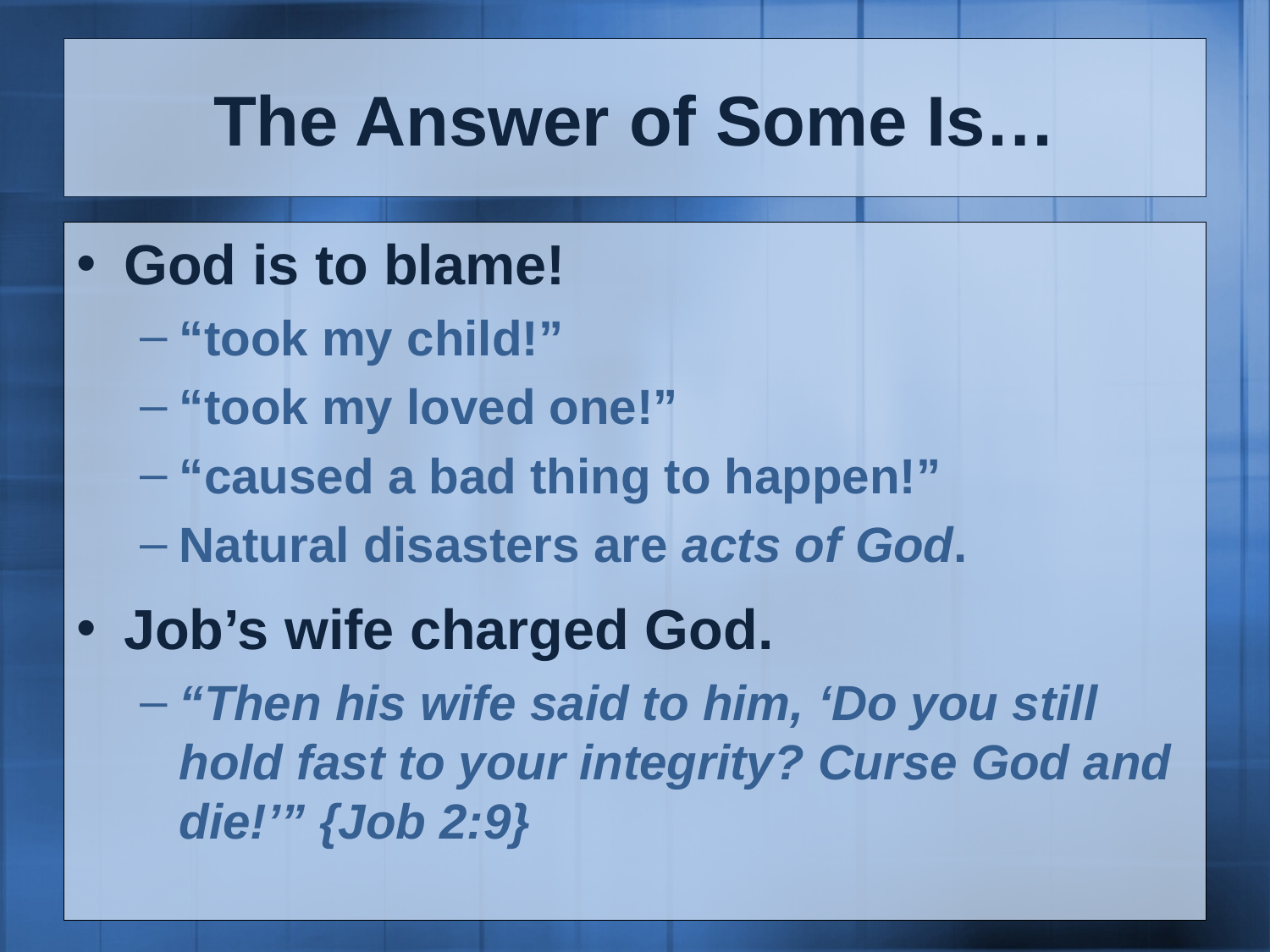

# The Answer of Some Is…
God is to blame!
“took my child!”
“took my loved one!”
“caused a bad thing to happen!”
Natural disasters are acts of God.
Job’s wife charged God.
“Then his wife said to him, ‘Do you still hold fast to your integrity? Curse God and die!’” {Job 2:9}